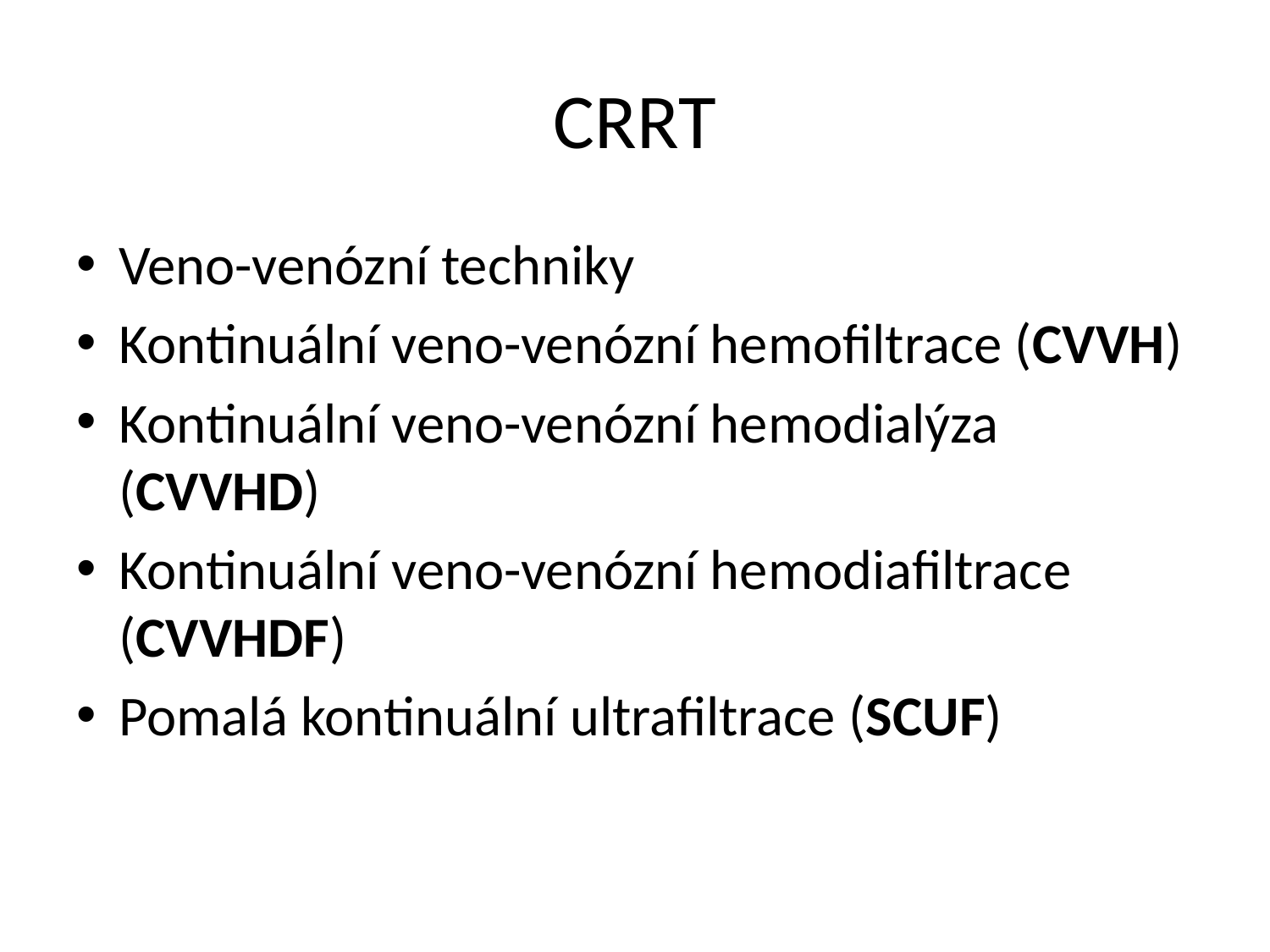

# CRRT
Veno-venózní techniky
Kontinuální veno-venózní hemofiltrace (CVVH)
Kontinuální veno-venózní hemodialýza (CVVHD)
Kontinuální veno-venózní hemodiafiltrace (CVVHDF)
Pomalá kontinuální ultrafiltrace (SCUF)